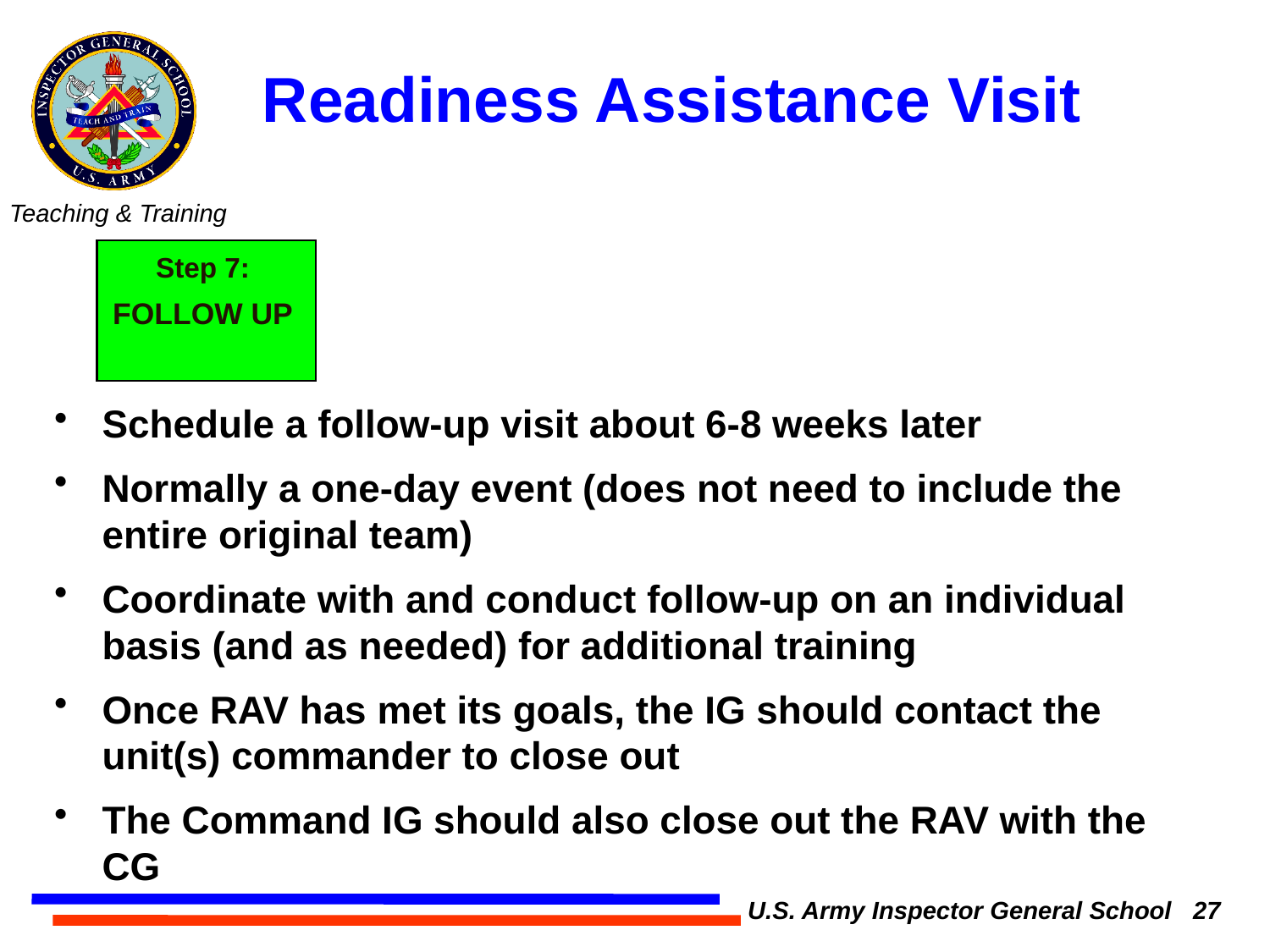

# Readiness Assistance Visit

Step 7:
FOLLOW UP
Schedule a follow-up visit about 6-8 weeks later
Normally a one-day event (does not need to include the entire original team)
Coordinate with and conduct follow-up on an individual basis (and as needed) for additional training
Once RAV has met its goals, the IG should contact the unit(s) commander to close out
The Command IG should also close out the RAV with the CG
U.S. Army Inspector General School   27